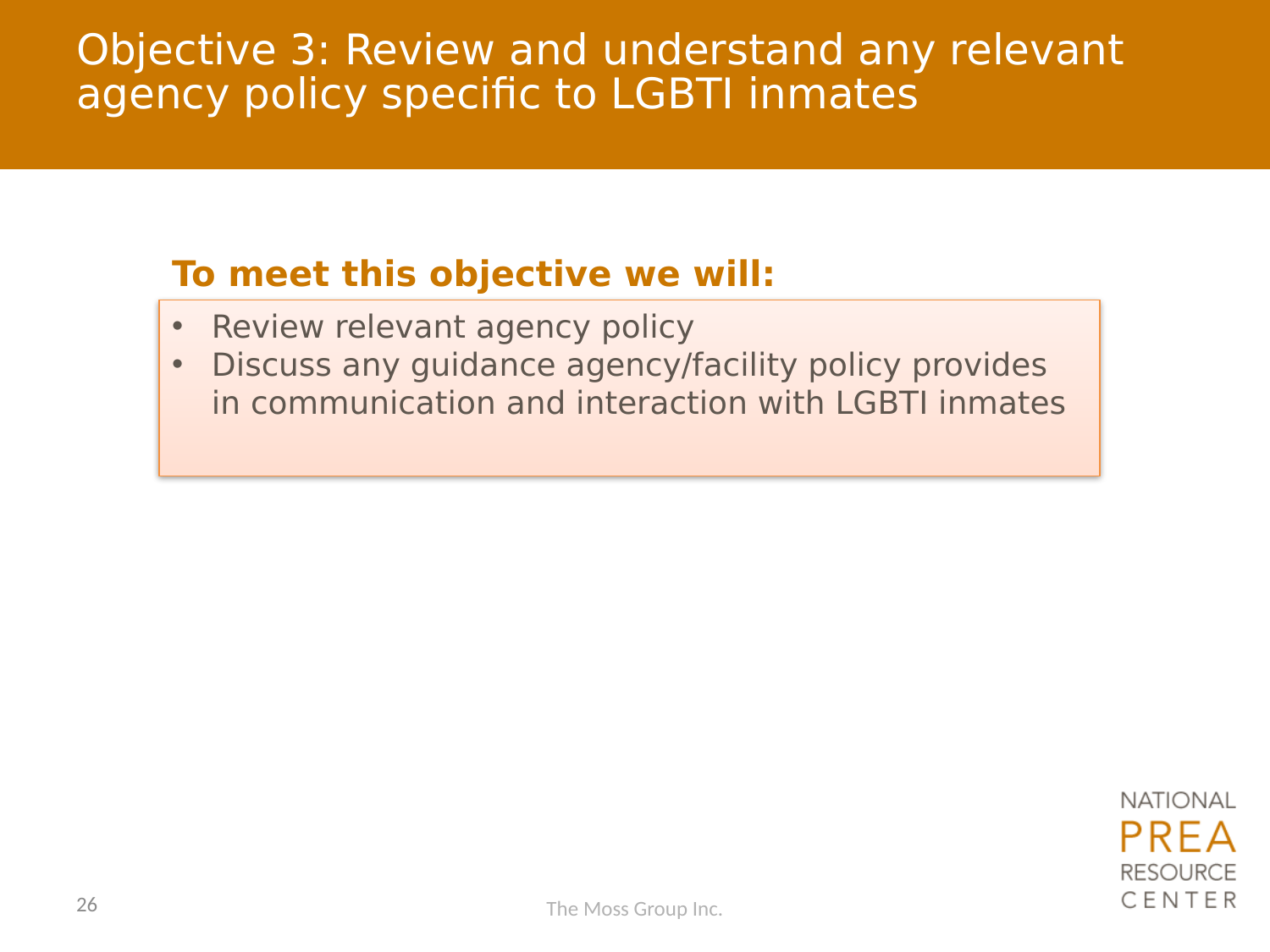

# Objective 3: Review and understand any relevant agency policy specific to LGBTI inmates
To meet this objective we will:
Review relevant agency policy
Discuss any guidance agency/facility policy provides in communication and interaction with LGBTI inmates
26
The Moss Group Inc.